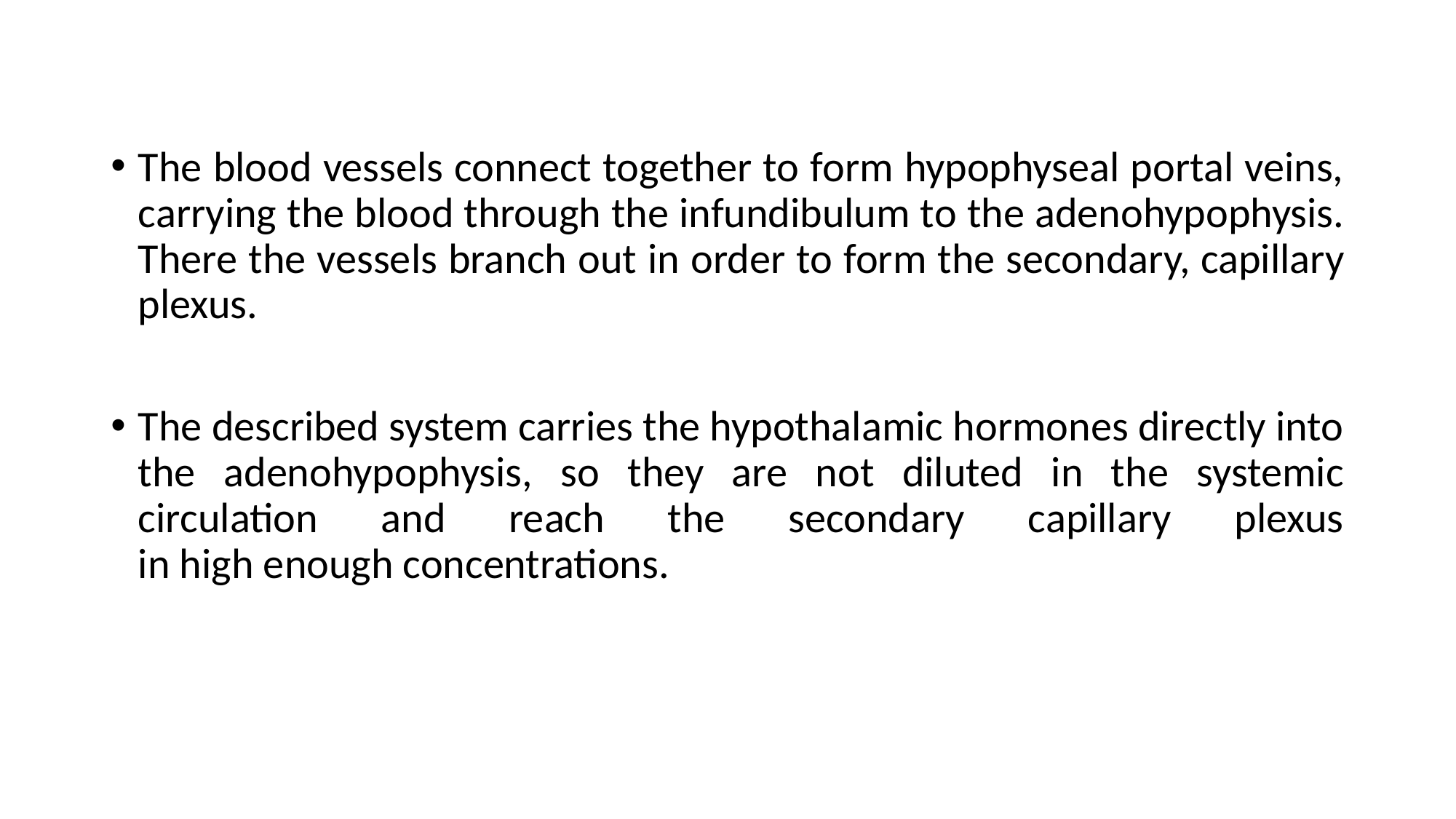

The blood vessels connect together to form hypophyseal portal veins, carrying the blood through the infundibulum to the adenohypophysis. There the vessels branch out in order to form the secondary, capillary plexus.

The described system carries the hypothalamic hormones directly into the adenohypophysis, so they are not diluted in the systemic circulation and reach the secondary capillary plexus in high enough concentrations.